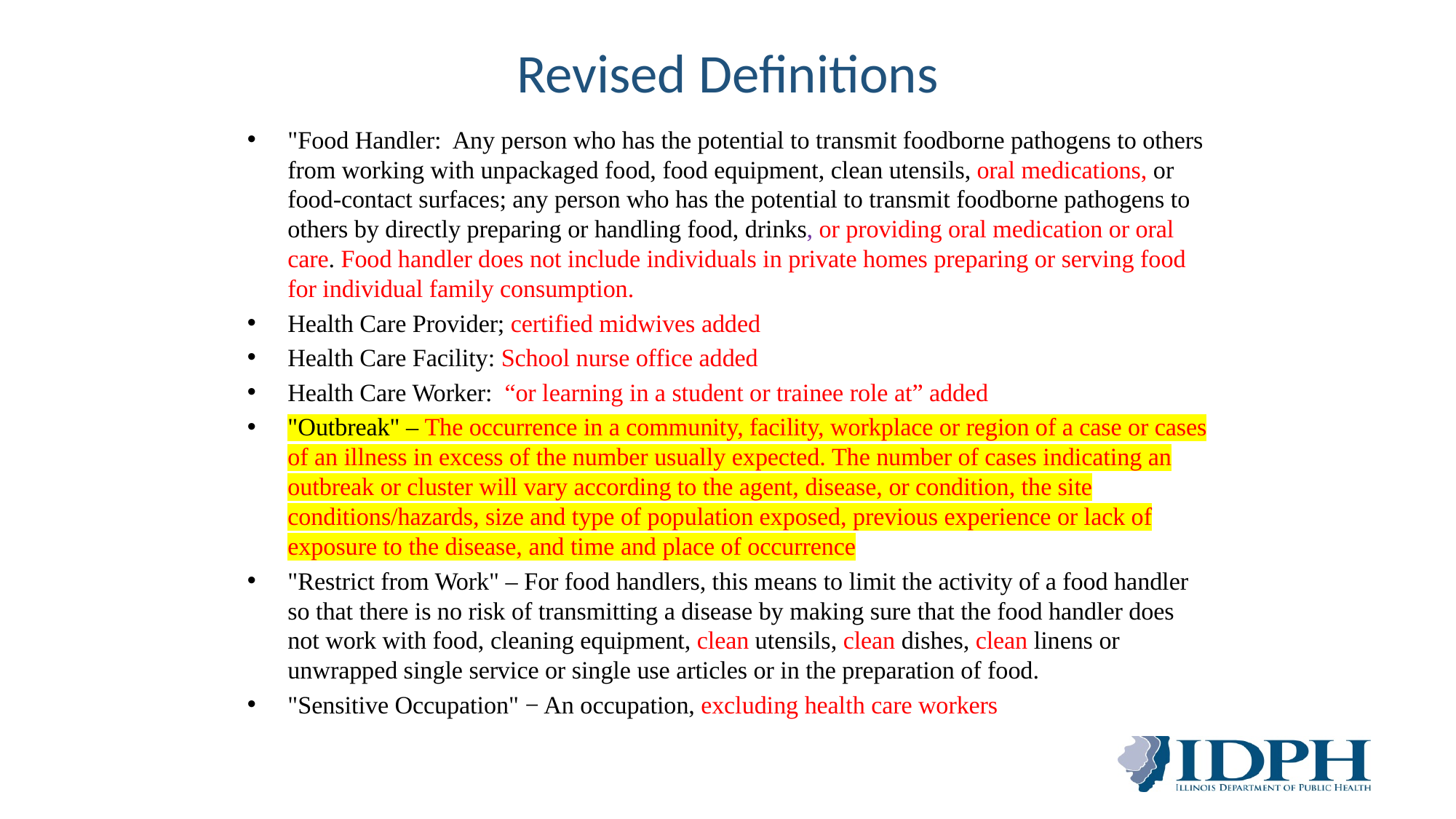

# Revised Definitions
"Food Handler:  Any person who has the potential to transmit foodborne pathogens to others from working with unpackaged food, food equipment, clean utensils, oral medications, or food-contact surfaces; any person who has the potential to transmit foodborne pathogens to others by directly preparing or handling food, drinks, or providing oral medication or oral care. Food handler does not include individuals in private homes preparing or serving food for individual family consumption.
Health Care Provider; certified midwives added
Health Care Facility: School nurse office added
Health Care Worker:  “or learning in a student or trainee role at” added
"Outbreak" – The occurrence in a community, facility, workplace or region of a case or cases of an illness in excess of the number usually expected. The number of cases indicating an outbreak or cluster will vary according to the agent, disease, or condition, the site conditions/hazards, size and type of population exposed, previous experience or lack of exposure to the disease, and time and place of occurrence
"Restrict from Work" – For food handlers, this means to limit the activity of a food handler so that there is no risk of transmitting a disease by making sure that the food handler does not work with food, cleaning equipment, clean utensils, clean dishes, clean linens or unwrapped single service or single use articles or in the preparation of food.
"Sensitive Occupation" − An occupation, excluding health care workers